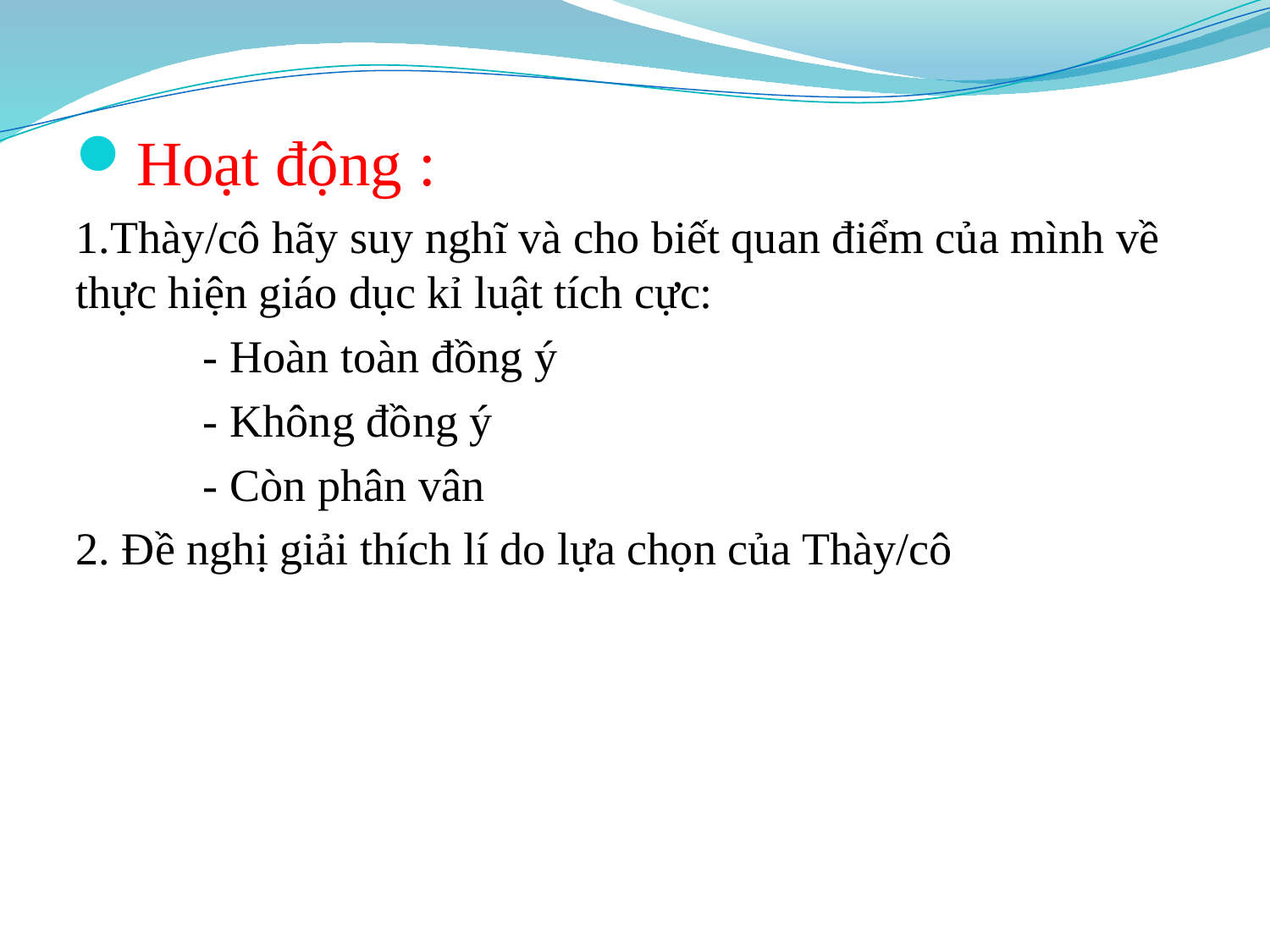

Hoạt động :
1.Thày/cô hãy suy nghĩ và cho biết quan điểm của mình về thực hiện giáo dục kỉ luật tích cực:
	- Hoàn toàn đồng ý
	- Không đồng ý
	- Còn phân vân
2. Đề nghị giải thích lí do lựa chọn của Thày/cô